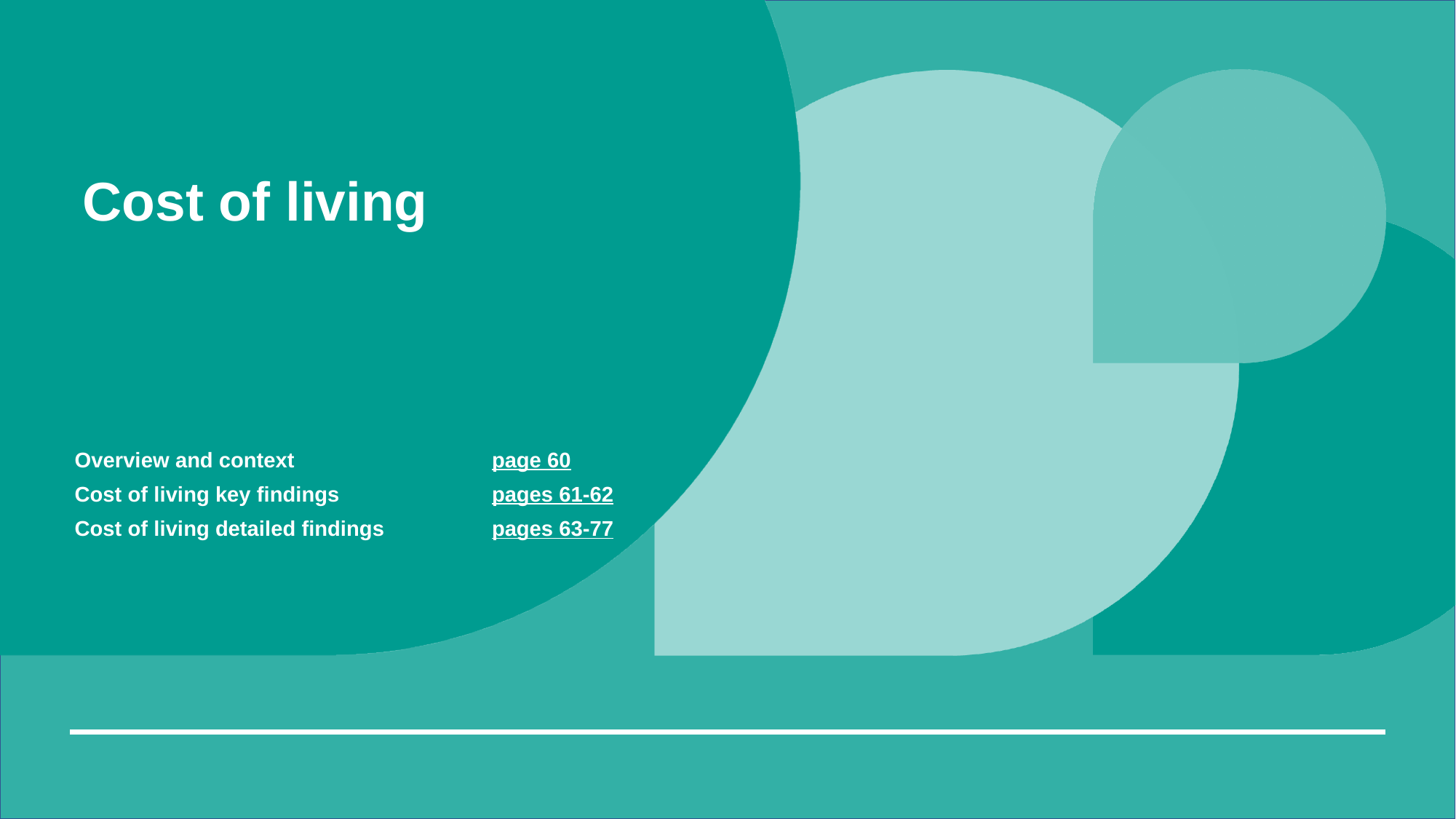

# Cost of living
| Overview and context | page 60 |
| --- | --- |
| Cost of living key findings | pages 61-62 |
| Cost of living detailed findings | pages 63-77 |